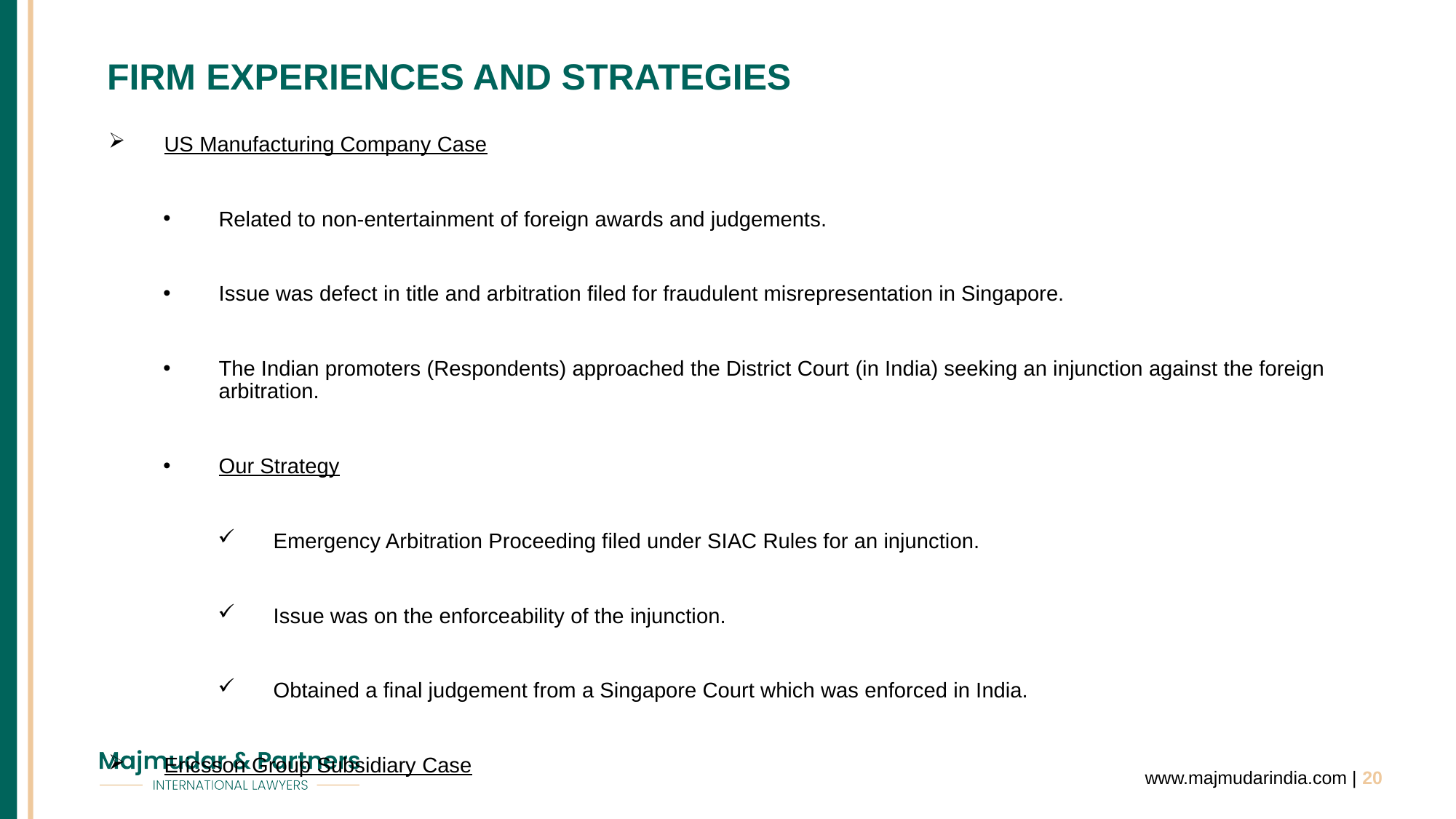

# FIRM EXPERIENCES AND STRATEGIES

US Manufacturing Company Case

Related to non-entertainment of foreign awards and judgements.

Issue was defect in title and arbitration filed for fraudulent misrepresentation in Singapore.

The Indian promoters (Respondents) approached the District Court (in India) seeking an injunction against the foreign arbitration.

Our Strategy

Emergency Arbitration Proceeding filed under SIAC Rules for an injunction.

Issue was on the enforceability of the injunction.

Obtained a final judgement from a Singapore Court which was enforced in India.

Ericsson Group Subsidiary Case

Plaintiff (Our client) was a mobile portability service provider that facilitated the servicing of mobile portability in India. Defendant was one of India’s largest telecommunication players.